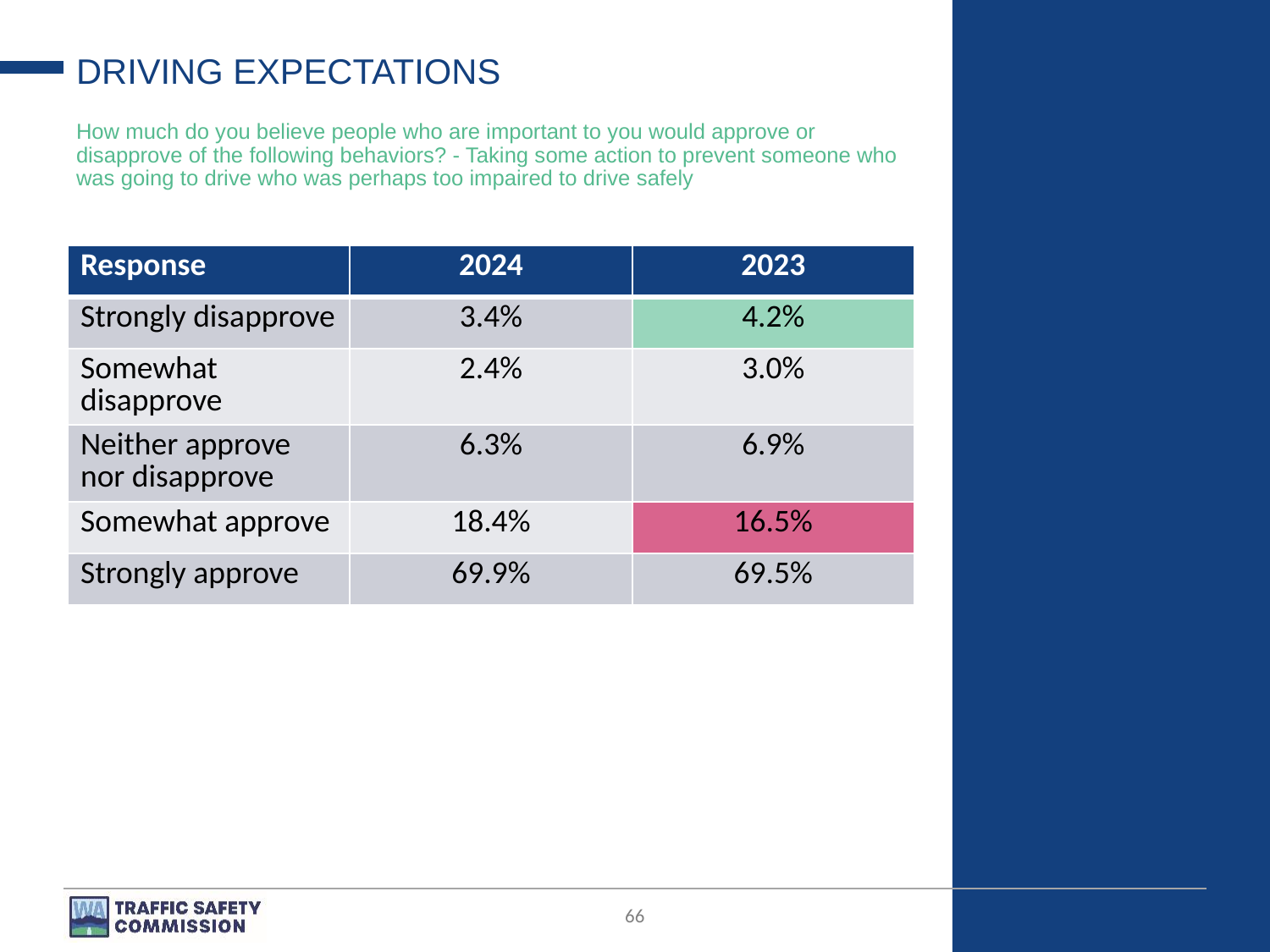

# DRIVING EXPECTATIONS
How much do you believe people who are important to you would approve or disapprove of the following behaviors? - Taking some action to prevent someone who was going to drive who was perhaps too impaired to drive safely
| Response | 2024 | 2023 |
| --- | --- | --- |
| Strongly disapprove | 3.4% | 4.2% |
| Somewhat disapprove | 2.4% | 3.0% |
| Neither approve nor disapprove | 6.3% | 6.9% |
| Somewhat approve | 18.4% | 16.5% |
| Strongly approve | 69.9% | 69.5% |